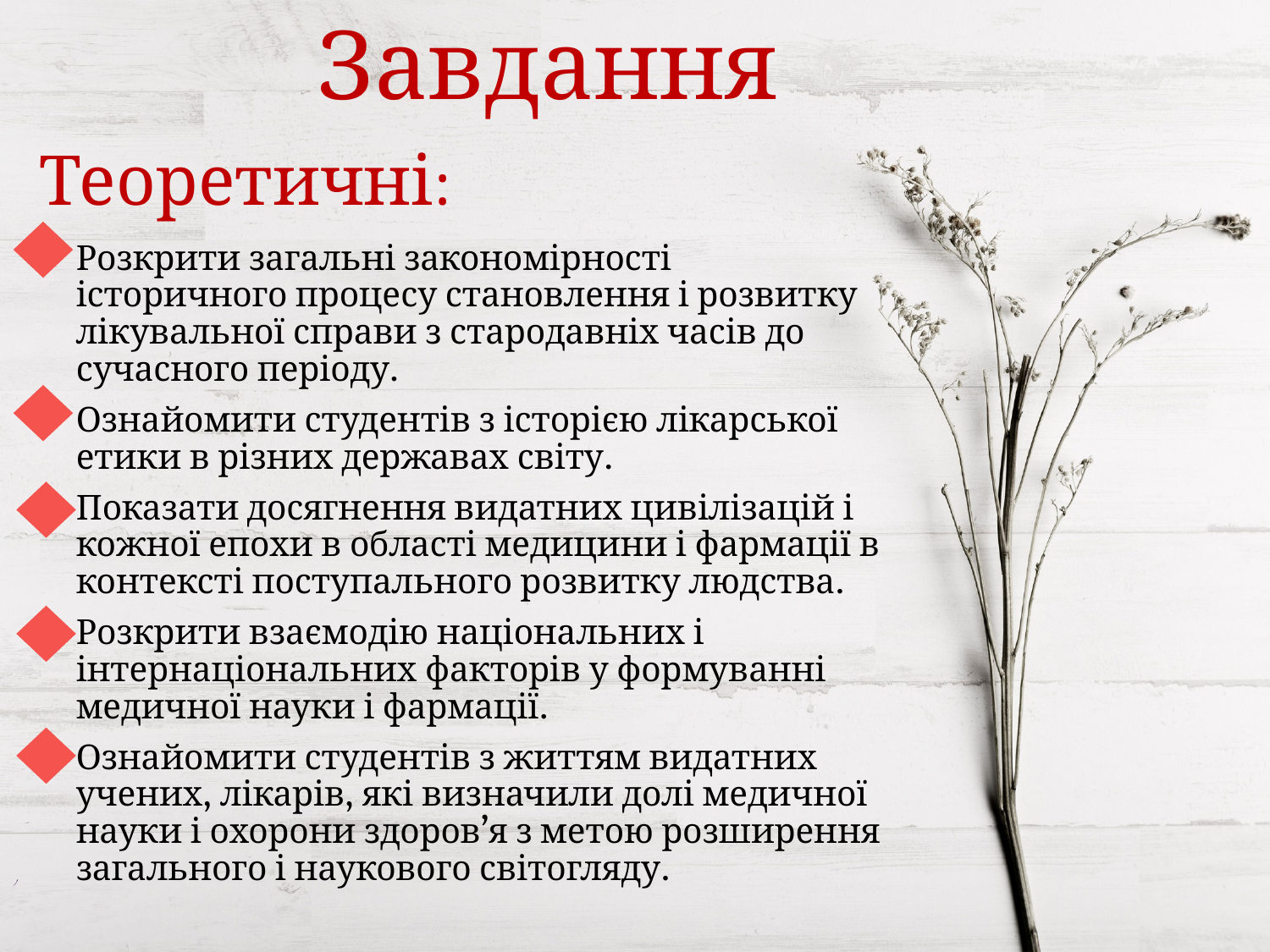

Завдання
Теоретичні:

Розкрити загальні закономірності історичного процесу становлення і розвитку лікувальної справи з стародавніх часів до сучасного періоду.
Ознайомити студентів з історією лікарської етики в різних державах світу.
Показати досягнення видатних цивілізацій і кожної епохи в області медицини і фармації в контексті поступального розвитку людства.
Розкрити взаємодію національних і інтернаціональних факторів у формуванні медичної науки і фармації.
Ознайомити студентів з життям видатних учених, лікарів, які визначили долі медичної науки і охорони здоров’я з метою розширення загального і наукового світогляду.